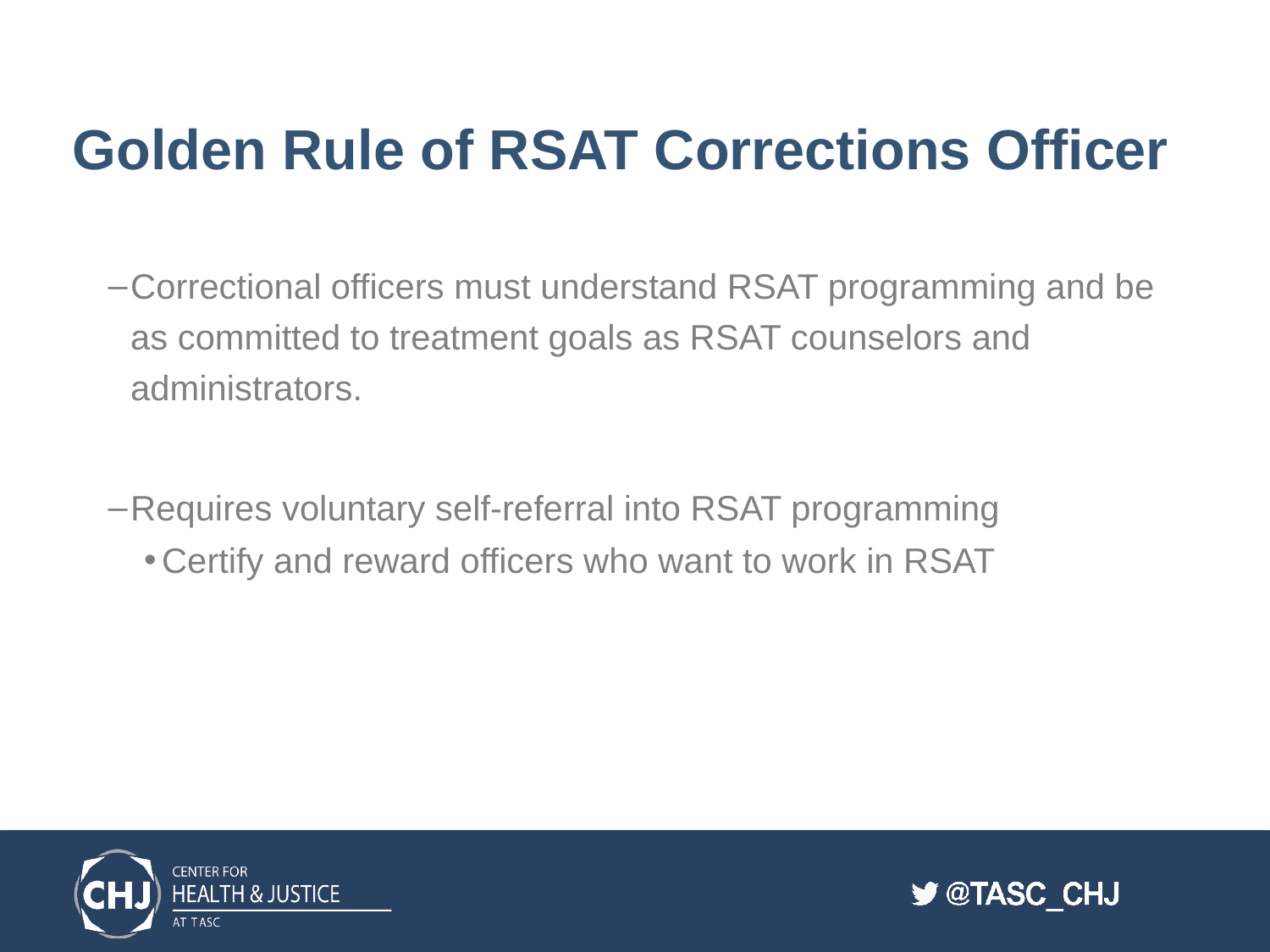

# Golden Rule of RSAT Corrections Officer
Correctional officers must understand RSAT programming and be as committed to treatment goals as RSAT counselors and administrators.

Requires voluntary self-referral into RSAT programming
Certify and reward officers who want to work in RSAT